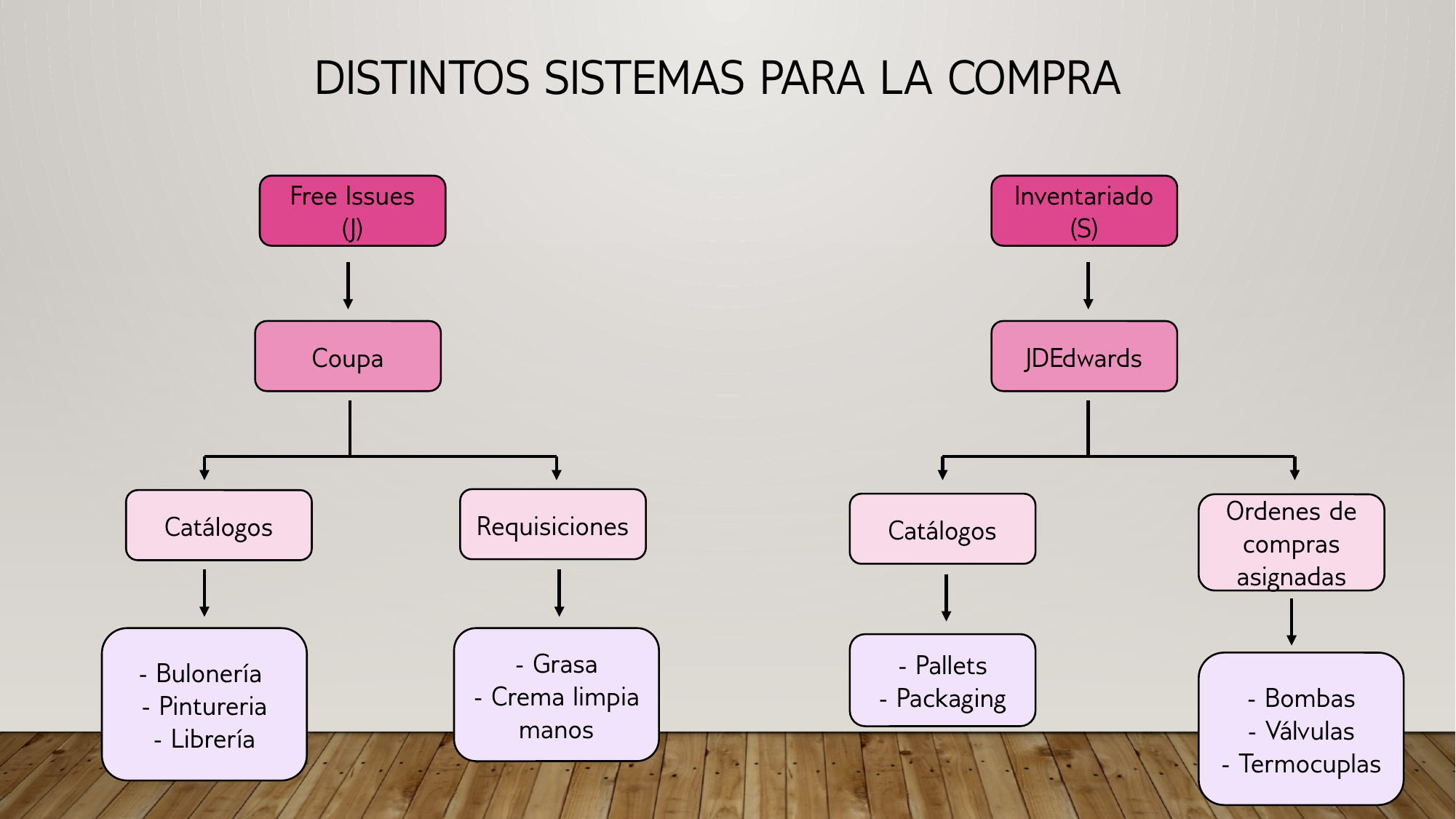

Distintos Sistemas para la compra
Free Issues
(J)
Inventariado
(S)
Coupa
JDEdwards
Requisiciones
Catálogos
Catálogos
Ordenes de compras asignadas
- Bulonería
- Pintureria
- Librería
- Grasa
- Crema limpia manos
- Pallets
- Packaging
- Bombas
- Válvulas
- Termocuplas